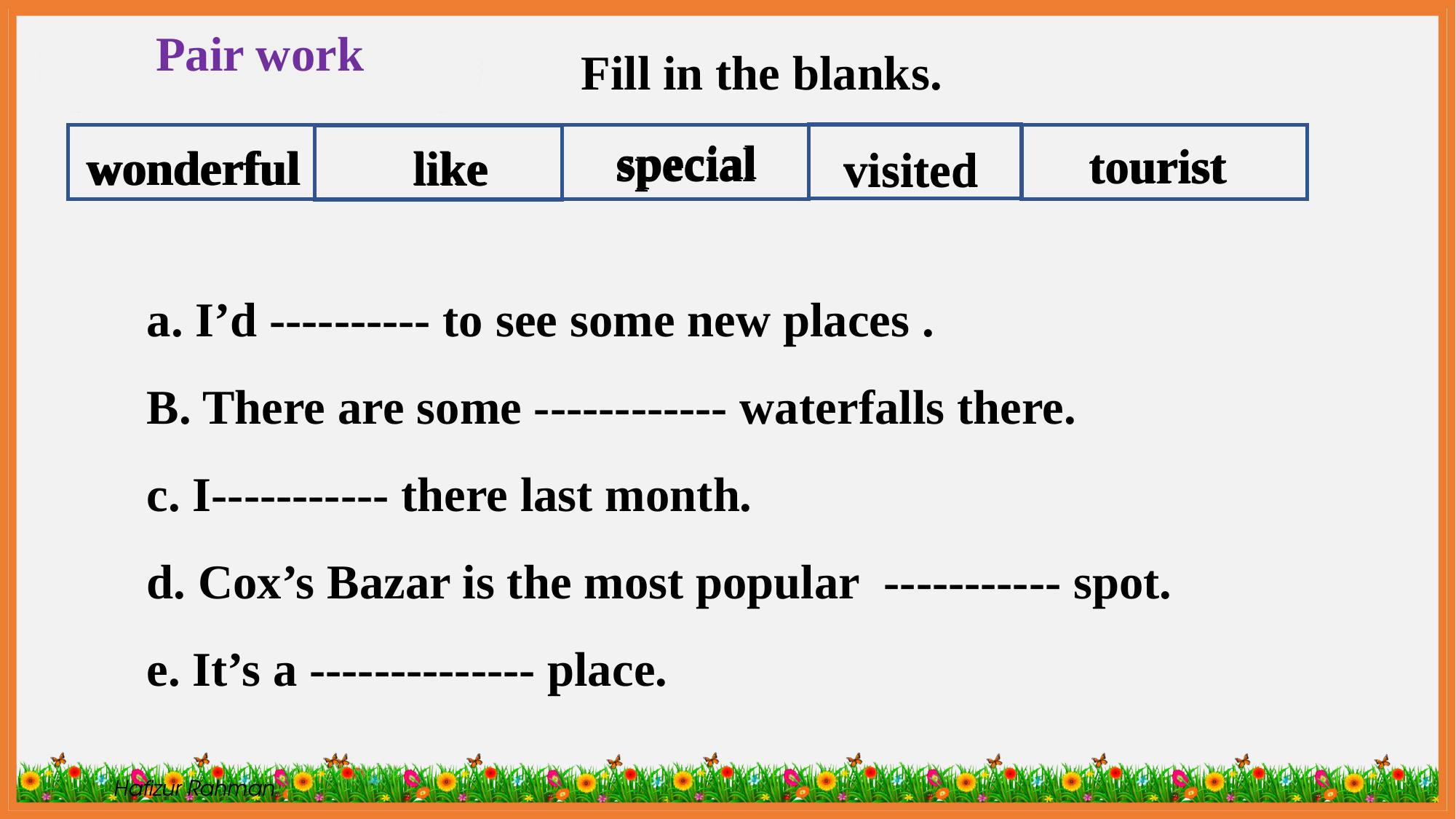

Pair work

     Fill in the blanks.

special
special
tourist
tourist
wonderful
like
wonderful
like
visited
visited
a. I’d ---------- to see some new places .
B. There are some ------------ waterfalls there.
c. I----------- there last month.
d. Cox’s Bazar is the most popular  ----------- spot.
e. It’s a -------------- place.